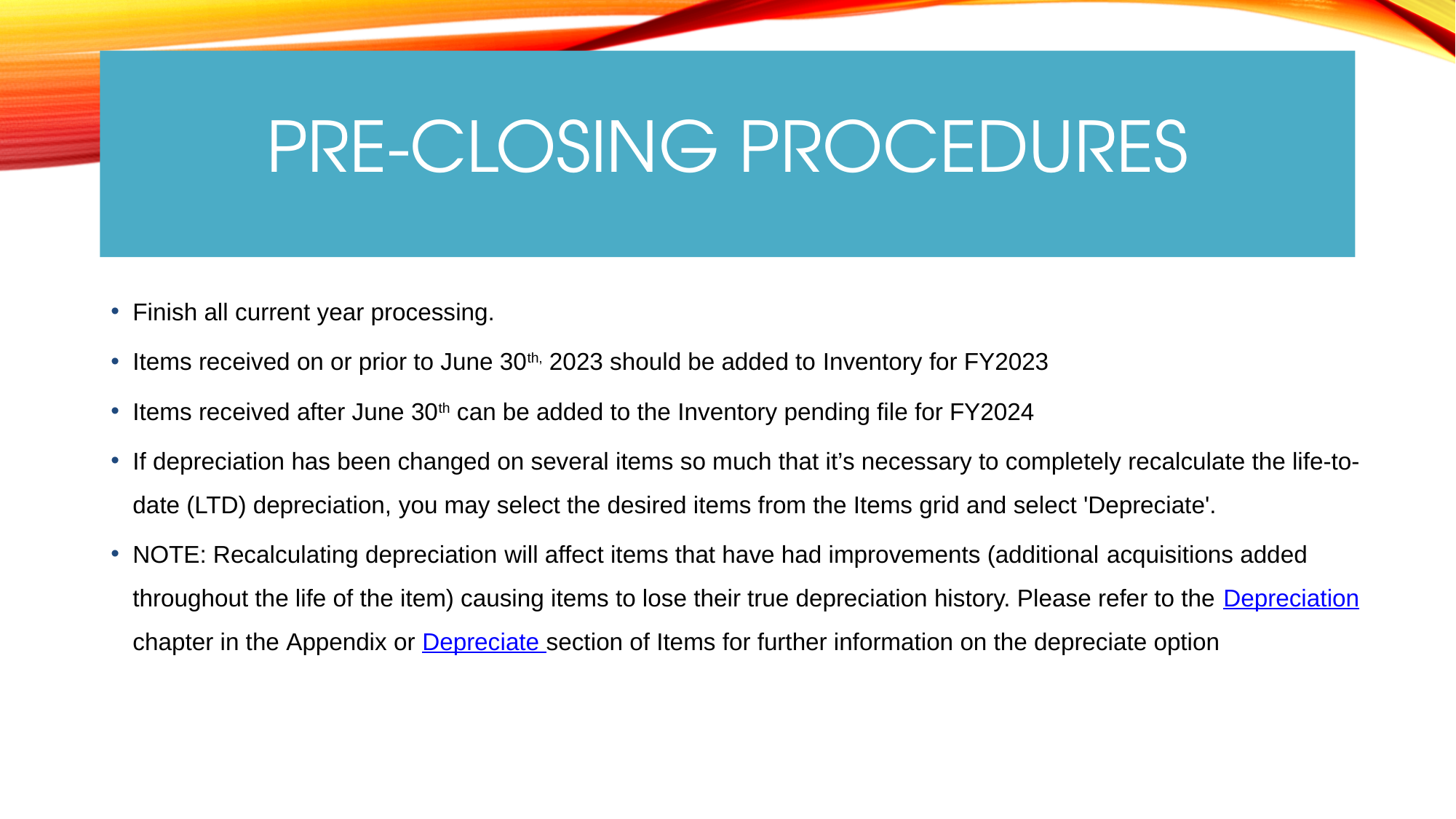

# Pre-Closing Procedures
Finish all current year processing.
Items received on or prior to June 30th, 2023 should be added to Inventory for FY2023
Items received after June 30th can be added to the Inventory pending file for FY2024
If depreciation has been changed on several items so much that it’s necessary to completely recalculate the life-to-date (LTD) depreciation, you may select the desired items from the Items grid and select 'Depreciate'.
NOTE: Recalculating depreciation will affect items that have had improvements (additional acquisitions added throughout the life of the item) causing items to lose their true depreciation history. Please refer to the Depreciation chapter in the Appendix or Depreciate section of Items for further information on the depreciate option